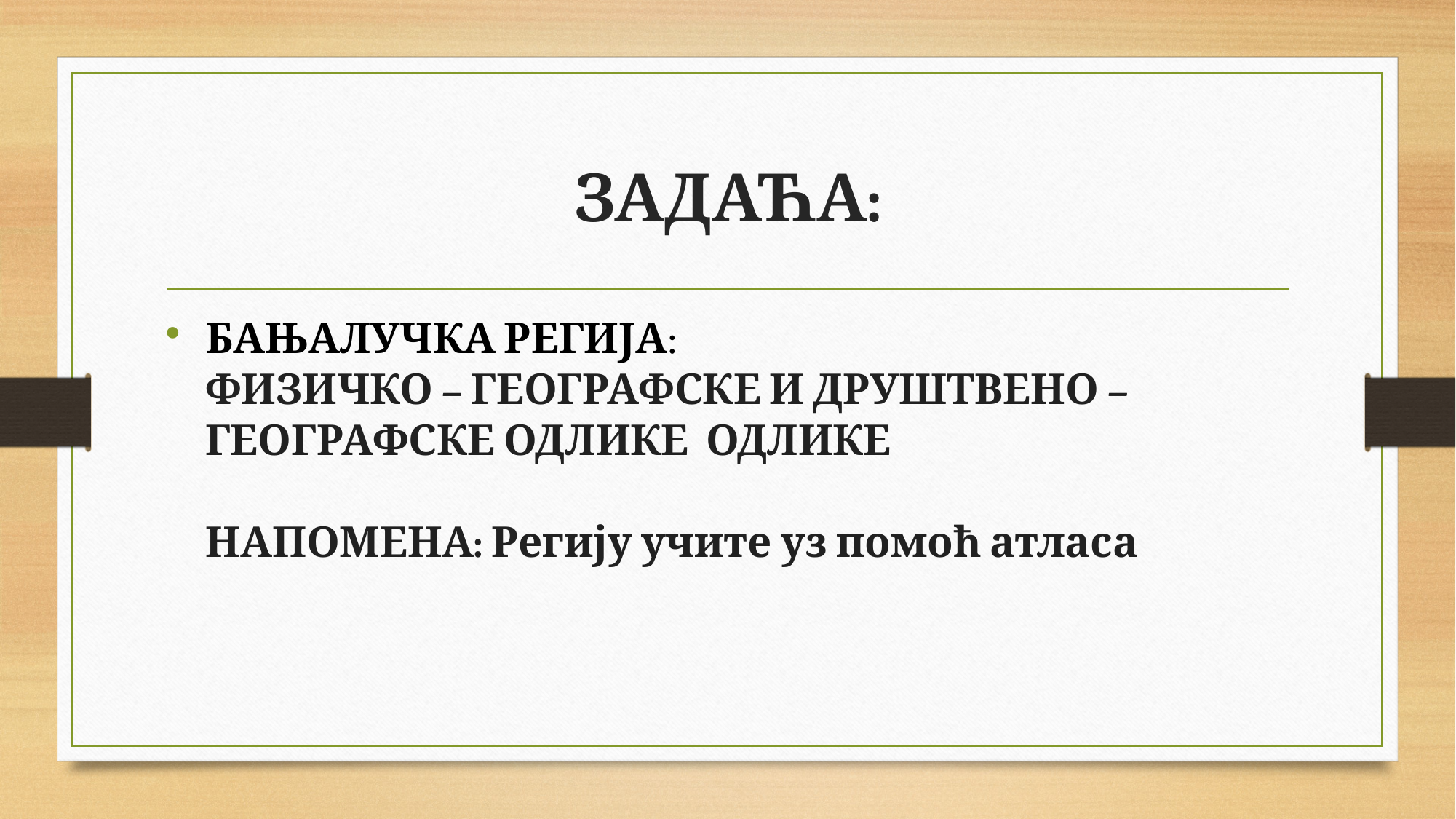

# ЗАДАЋА:

БАЊАЛУЧКА РЕГИЈА:
ФИЗИЧКО – ГЕОГРАФСКЕ И ДРУШТВЕНО –
ГЕОГРАФСКЕ ОДЛИКЕ  ОДЛИКЕ

НАПОМЕНА: Регију учите уз помоћ атласа